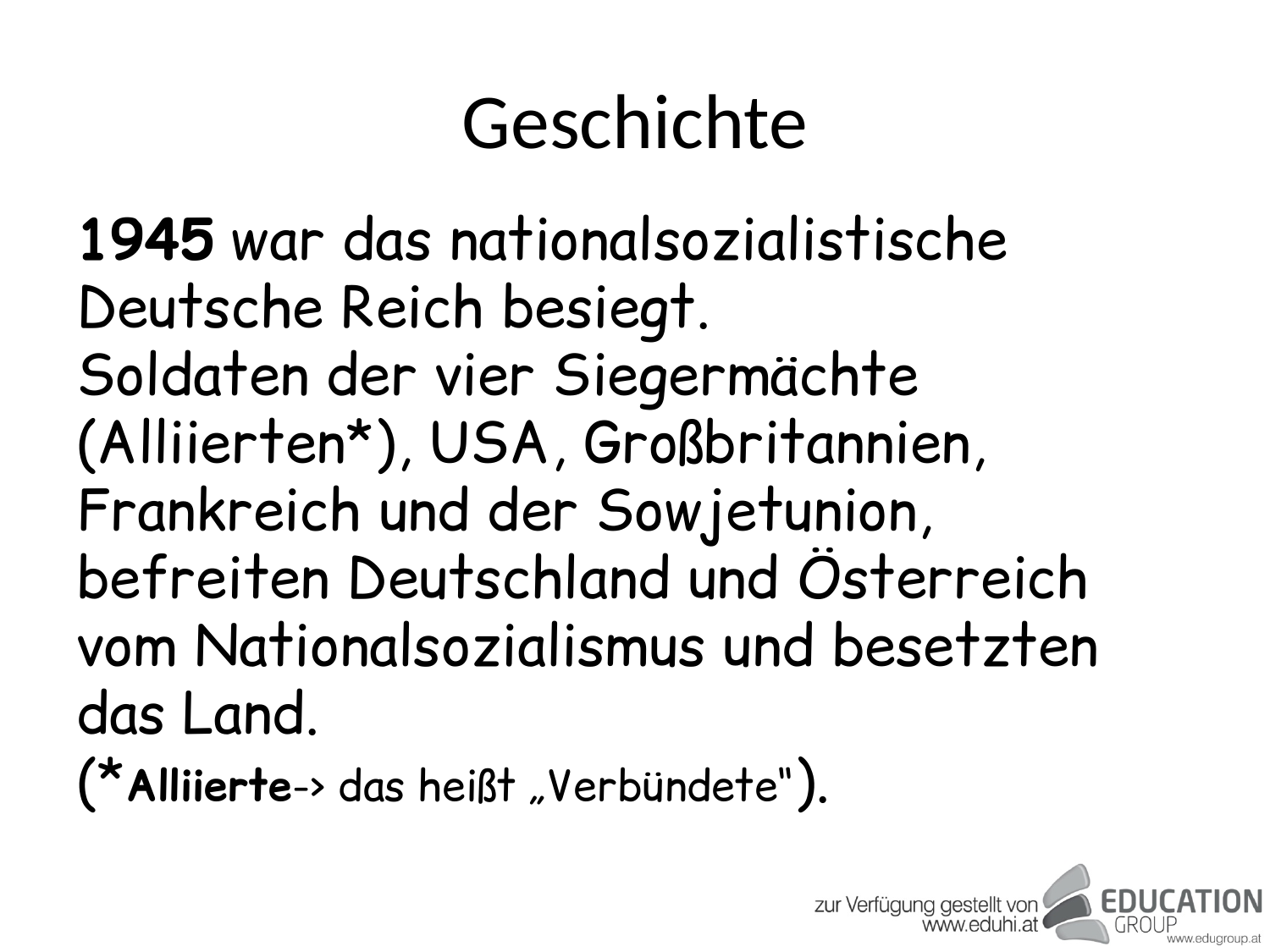

# Geschichte
1945 war das nationalsozialistische Deutsche Reich besiegt.
Soldaten der vier Siegermächte (Alliierten*), USA, Großbritannien, Frankreich und der Sowjetunion, befreiten Deutschland und Österreich vom Nationalsozialismus und besetzten das Land.
(*Alliierte-> das heißt „Verbündete“).